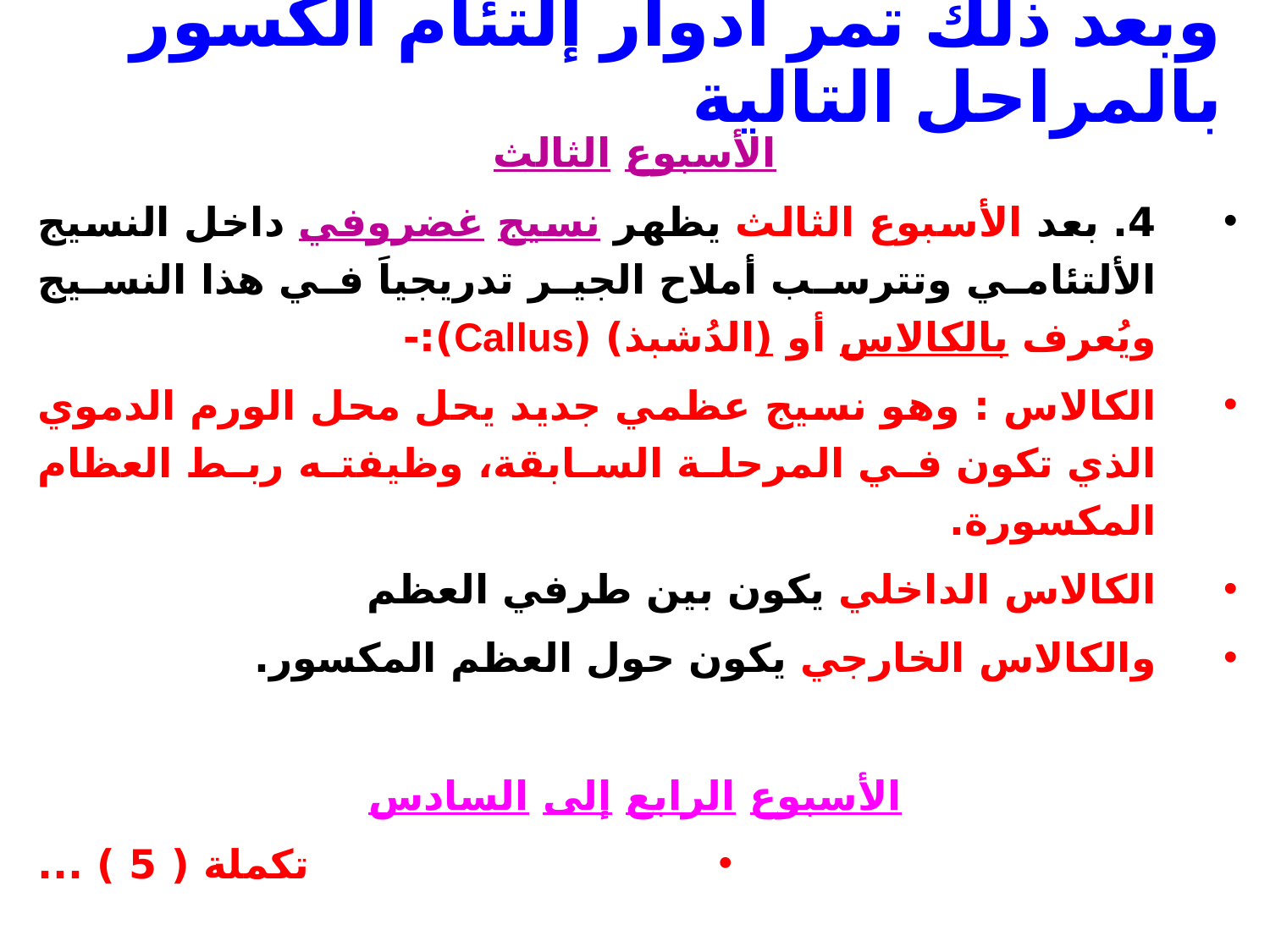

# وبعد ذلك تمر أدوار إلتئام الكسور بالمراحل التالية
الأسبوع الثالث
4. بعد الأسبوع الثالث يظهر نسيج غضروفي داخل النسيج الألتئامي وتترسب أملاح الجير تدريجياَ في هذا النسيج ويُعرف بالكالاس أو (الدُشبذ) (Callus):-
الكالاس : وهو نسيج عظمي جديد يحل محل الورم الدموي الذي تكون في المرحلة السابقة، وظيفته ربط العظام المكسورة.
الكالاس الداخلي يكون بين طرفي العظم
والكالاس الخارجي يكون حول العظم المكسور.

الأسبوع الرابع إلى السادس
تكملة ( 5 ) ...